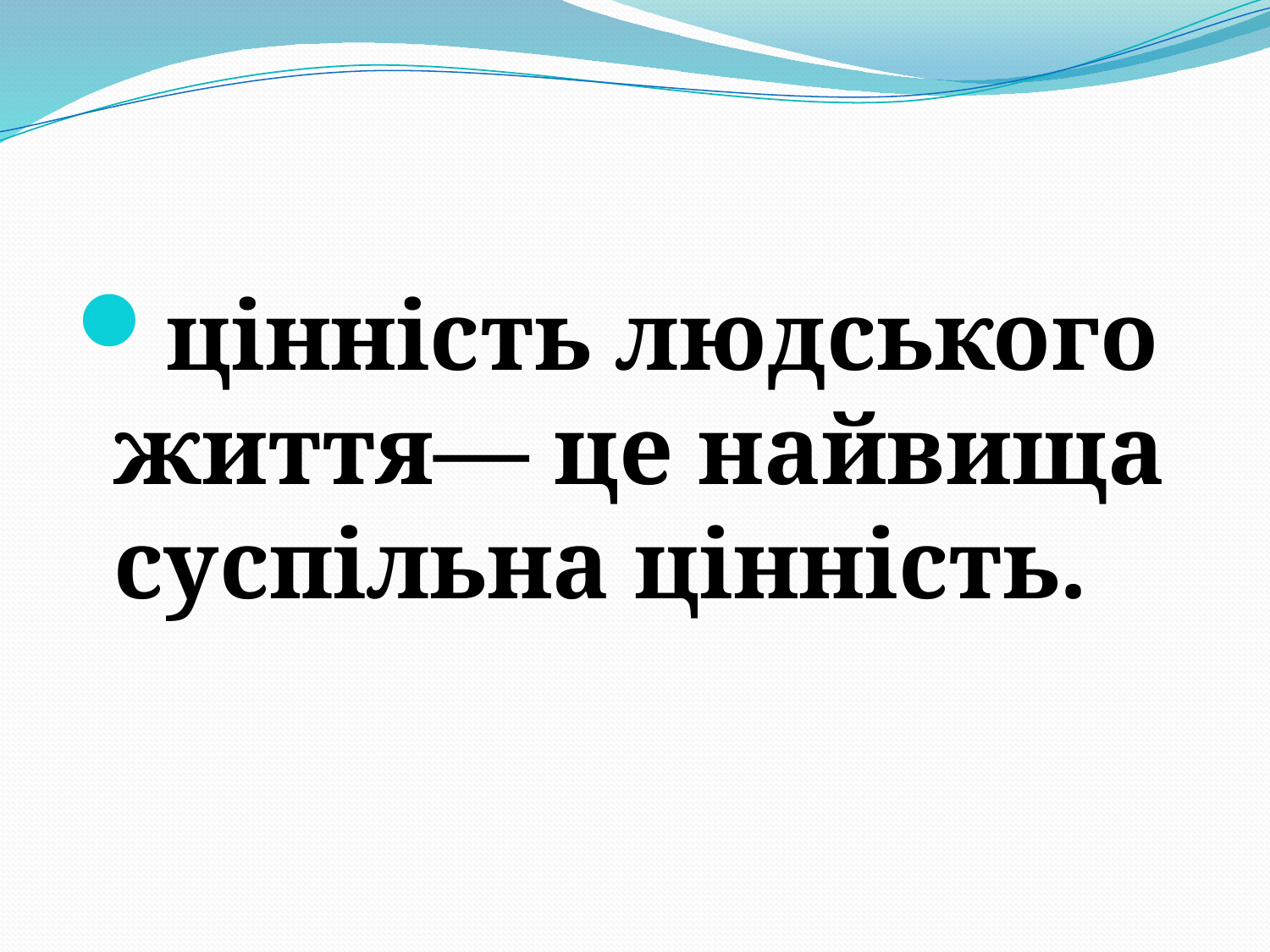

#
цінність людського життя— це найвища суспільна цінність.